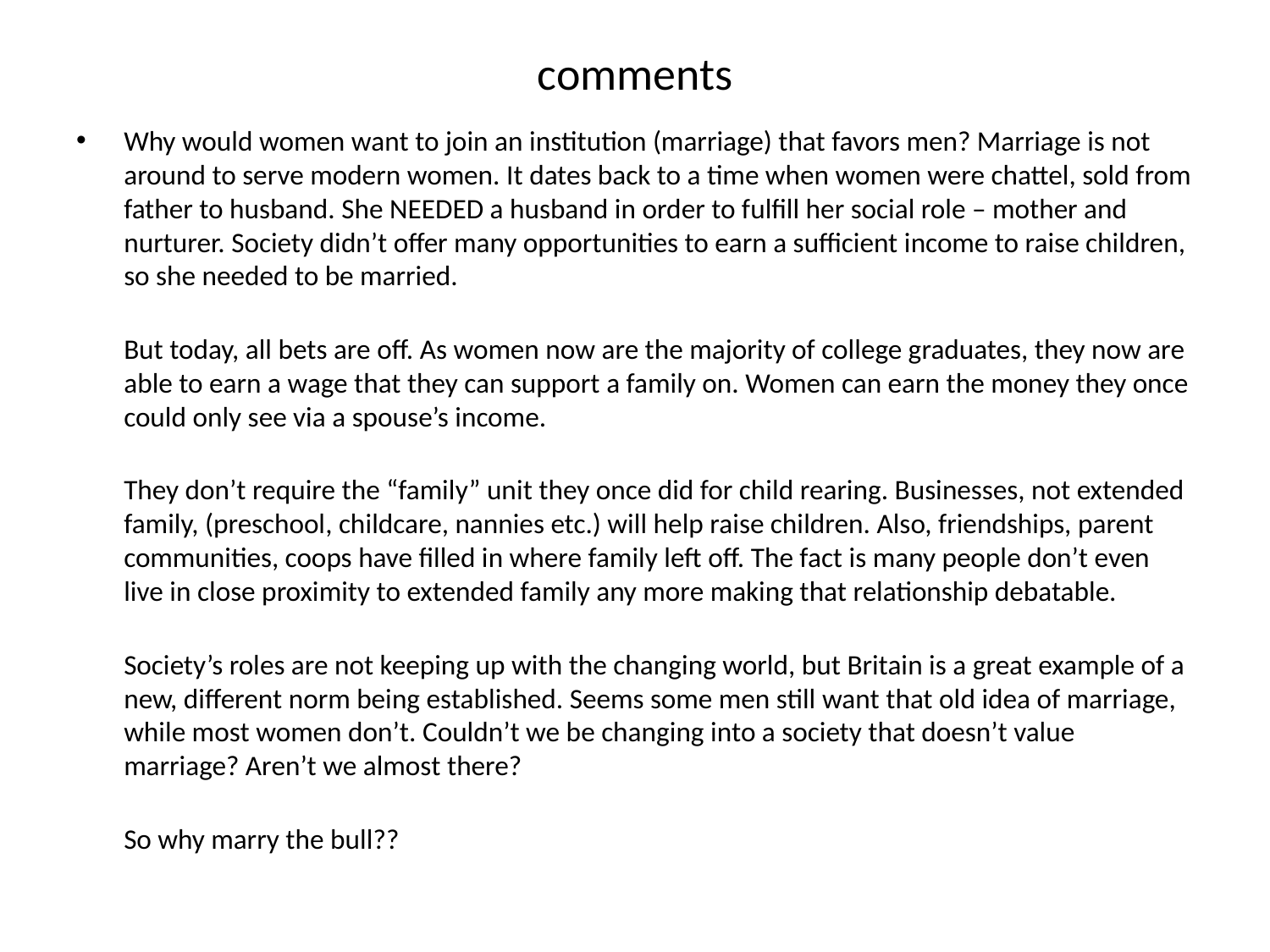

# comments
Why would women want to join an institution (marriage) that favors men? Marriage is not around to serve modern women. It dates back to a time when women were chattel, sold from father to husband. She NEEDED a husband in order to fulfill her social role – mother and nurturer. Society didn’t offer many opportunities to earn a sufficient income to raise children, so she needed to be married.
But today, all bets are off. As women now are the majority of college graduates, they now are able to earn a wage that they can support a family on. Women can earn the money they once could only see via a spouse’s income.
They don’t require the “family” unit they once did for child rearing. Businesses, not extended family, (preschool, childcare, nannies etc.) will help raise children. Also, friendships, parent communities, coops have filled in where family left off. The fact is many people don’t even live in close proximity to extended family any more making that relationship debatable.
Society’s roles are not keeping up with the changing world, but Britain is a great example of a new, different norm being established. Seems some men still want that old idea of marriage, while most women don’t. Couldn’t we be changing into a society that doesn’t value marriage? Aren’t we almost there?
So why marry the bull??